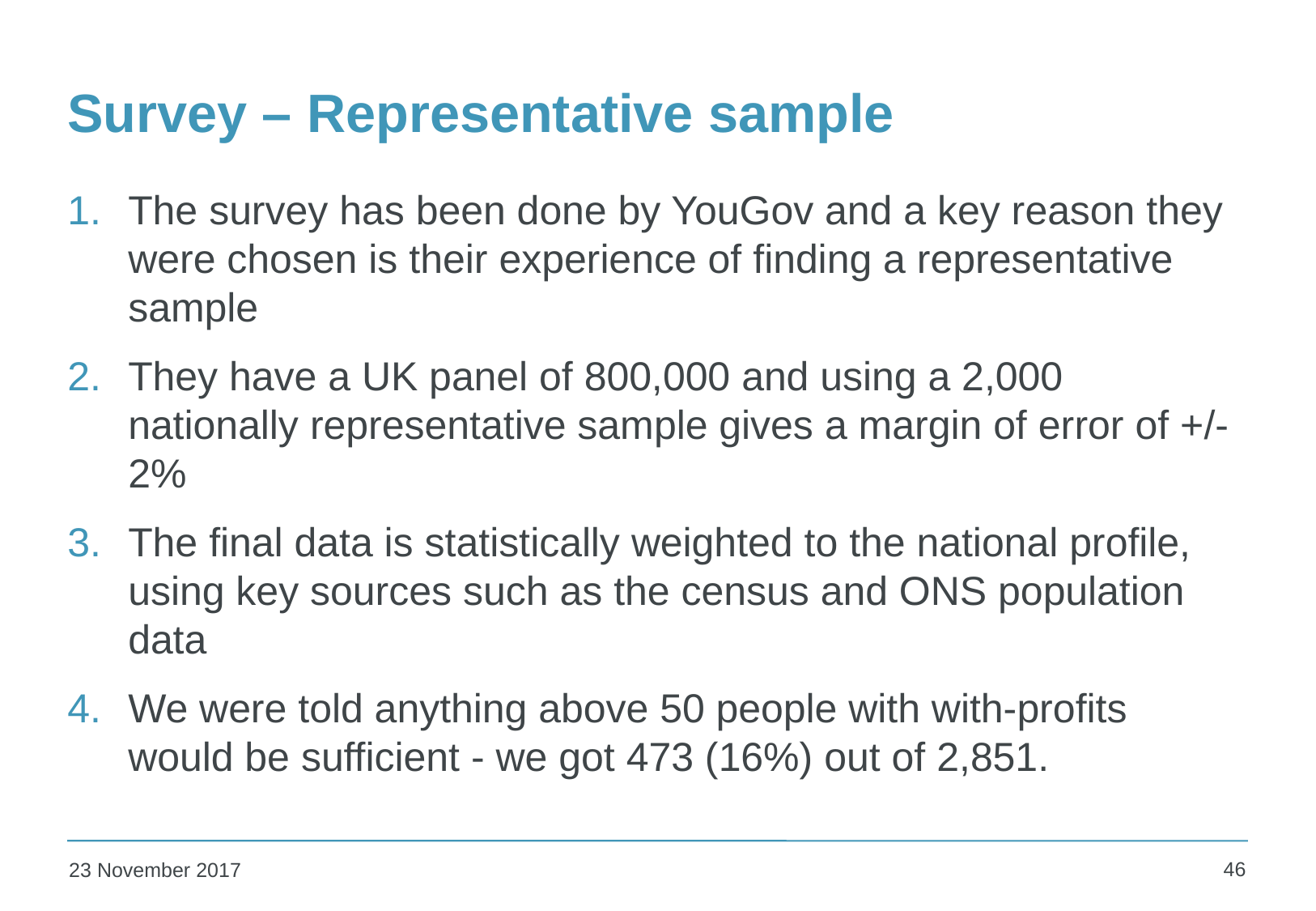

# Survey – Representative sample
The survey has been done by YouGov and a key reason they were chosen is their experience of finding a representative sample
They have a UK panel of 800,000 and using a 2,000 nationally representative sample gives a margin of error of +/-2%
The final data is statistically weighted to the national profile, using key sources such as the census and ONS population data
We were told anything above 50 people with with-profits would be sufficient - we got 473 (16%) out of 2,851.
46
23 November 2017